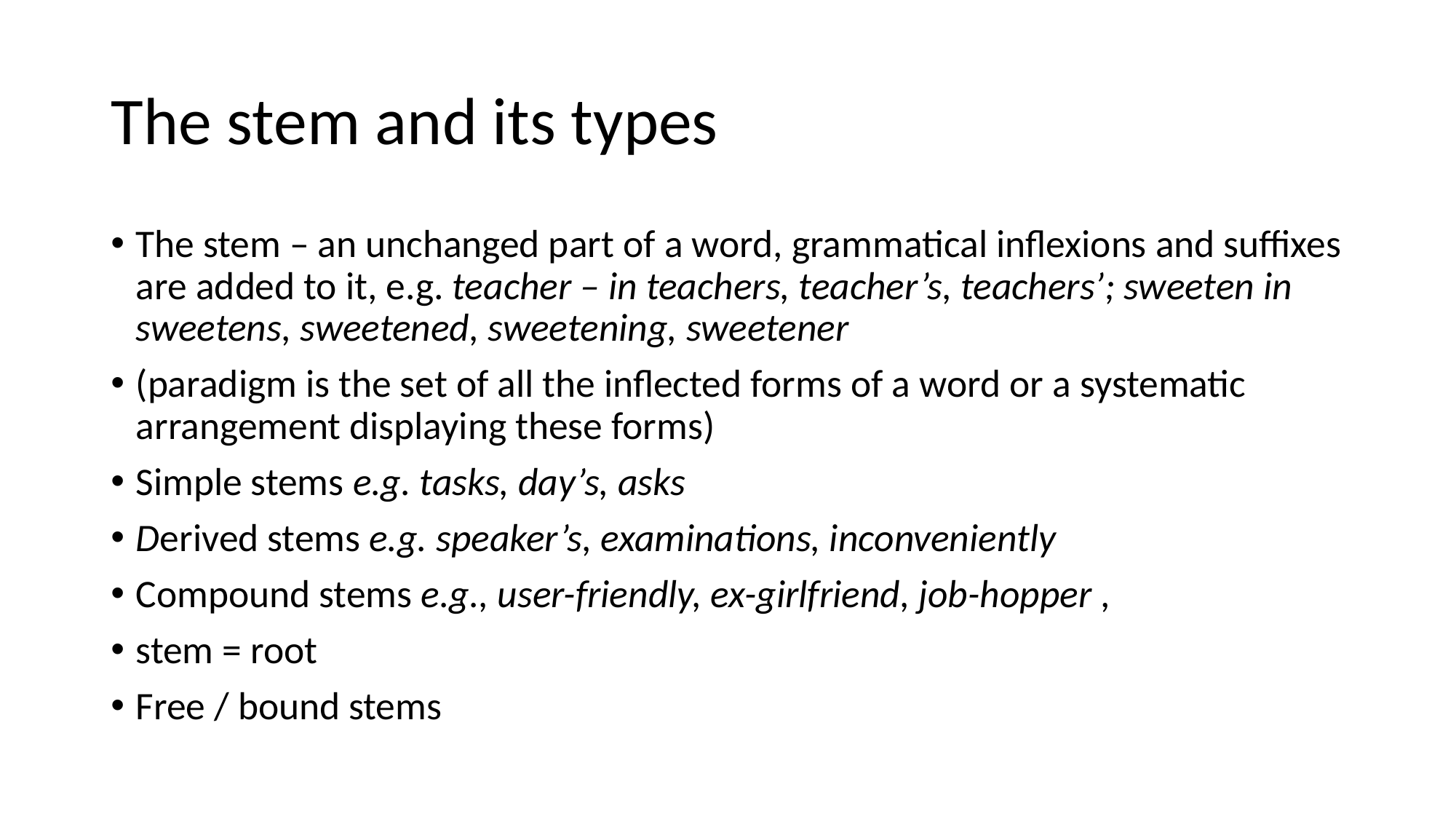

# The stem and its types
The stem – an unchanged part of a word, grammatical inflexions and suffixes are added to it, e.g. teacher – in teachers, teacher’s, teachers’; sweeten in sweetens, sweetened, sweetening, sweetener
(paradigm is the set of all the inflected forms of a word or a systematic arrangement displaying these forms)
Simple stems e.g. tasks, day’s, asks
Derived stems e.g. speaker’s, examinations, inconveniently
Compound stems e.g., user-friendly, ex-girlfriend, job-hopper ,
stem = root
Free / bound stems